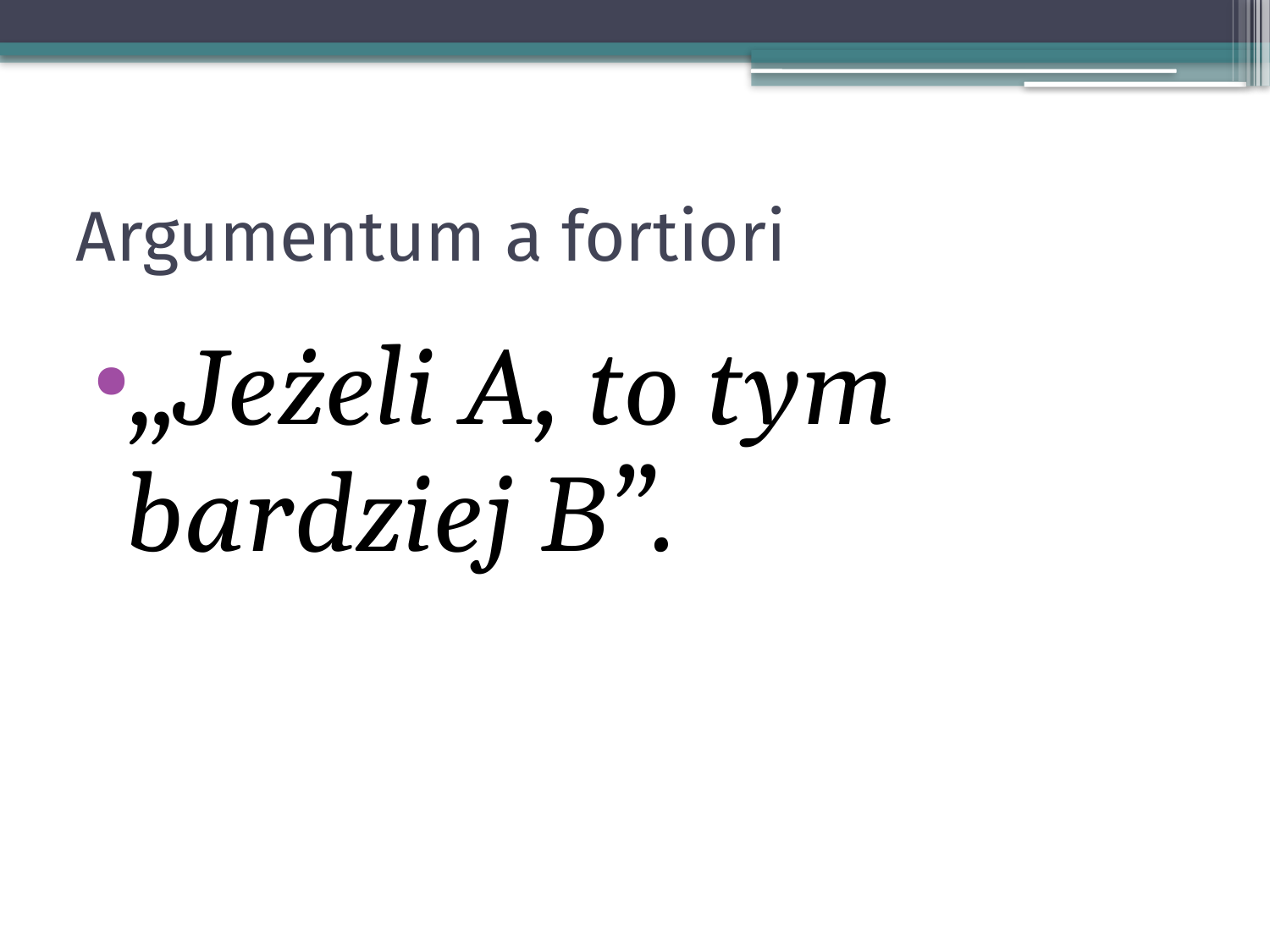

# Argumentum a fortiori
„Jeżeli A, to tym bardziej B”.